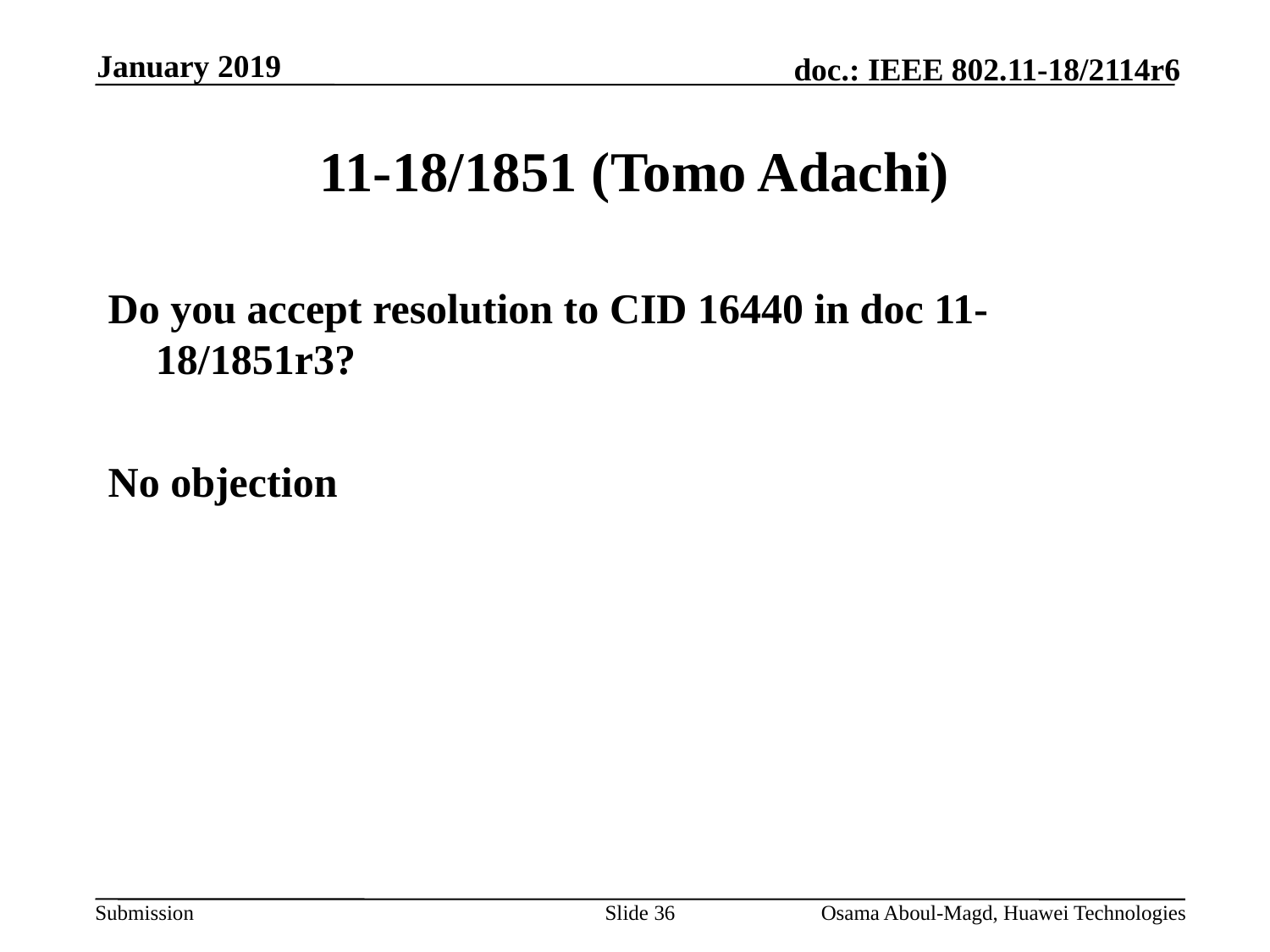

January 2019
# 11-18/1851 (Tomo Adachi)
Do you accept resolution to CID 16440 in doc 11-18/1851r3?

No objection
Slide 36
Osama Aboul-Magd, Huawei Technologies